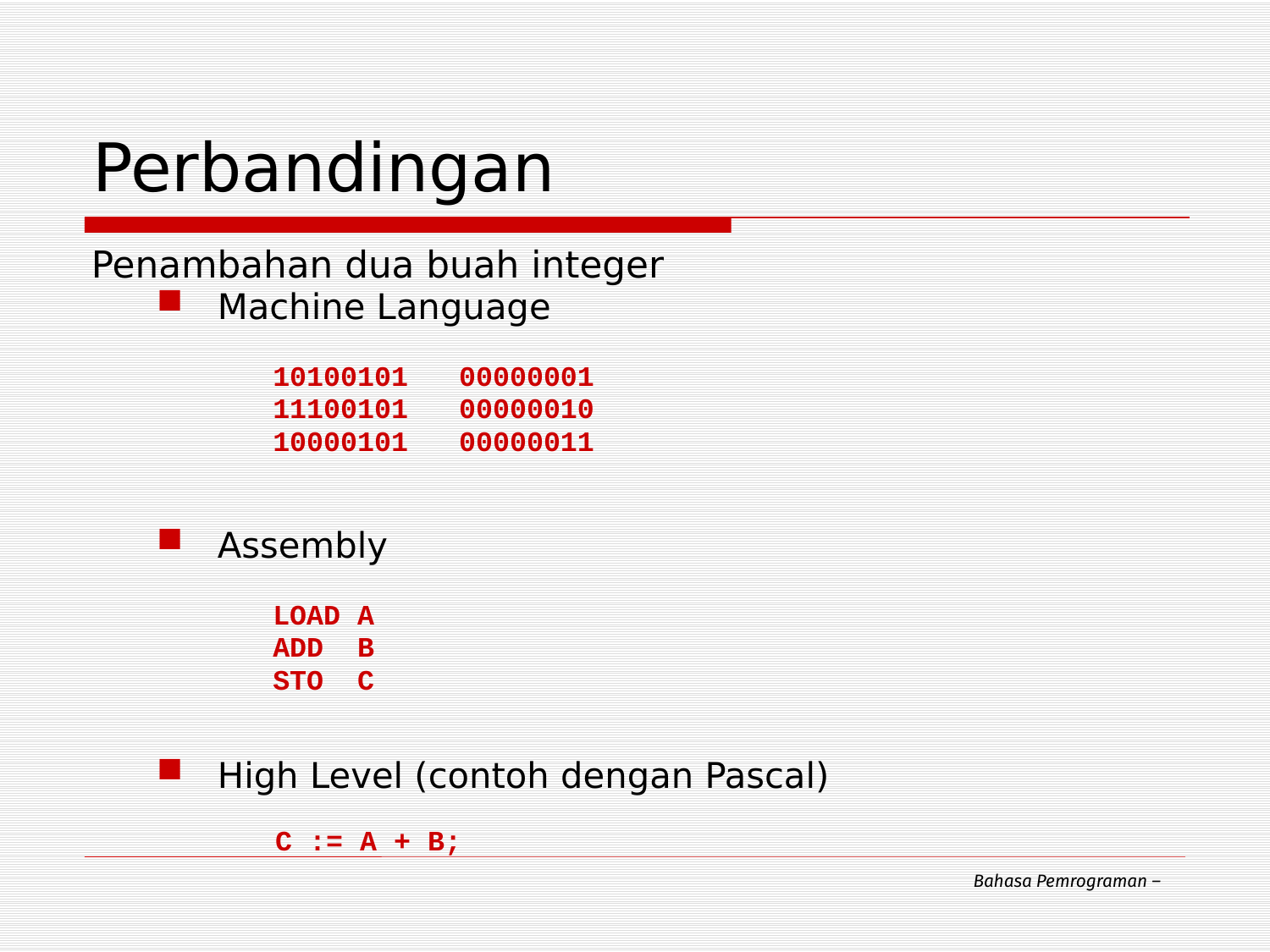

# Perbandingan
Penambahan dua buah integer
Machine Language

10100101   00000001
11100101   00000010
10000101   00000011

Assembly

LOAD A
ADD  B
STO  C

High Level (contoh dengan Pascal)

       C := A + B;
Bahasa Pemrograman –